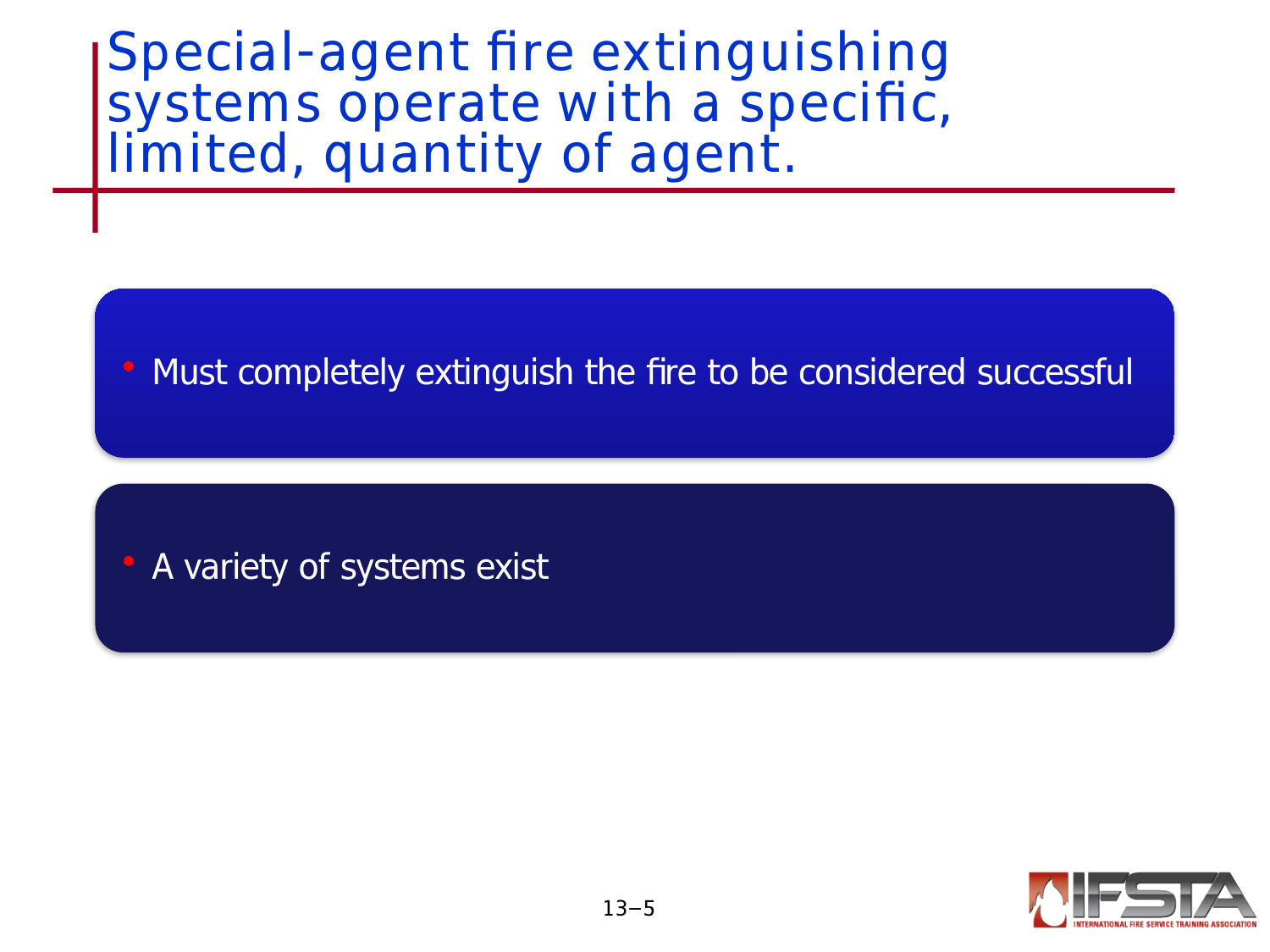

# Special-agent fire extinguishing systems operate with a specific, limited, quantity of agent.
Must completely extinguish the fire to be considered successful
A variety of systems exist
13–5